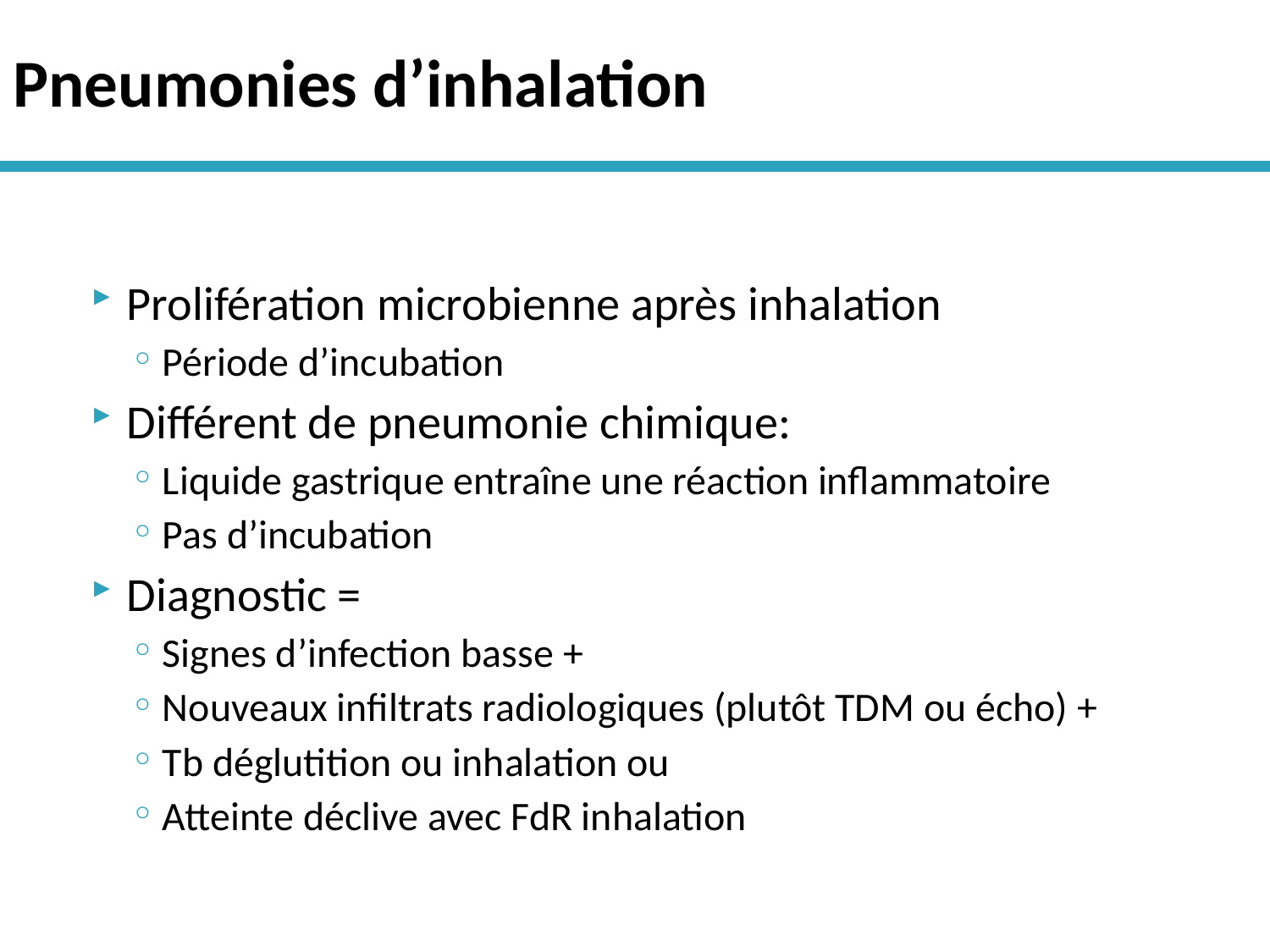

# Pneumonies d’inhalation
Prolifération microbienne après inhalation
Période d’incubation
Différent de pneumonie chimique:
Liquide gastrique entraîne une réaction inflammatoire
Pas d’incubation
Diagnostic =
Signes d’infection basse +
Nouveaux infiltrats radiologiques (plutôt TDM ou écho) +
Tb déglutition ou inhalation ou
Atteinte déclive avec FdR inhalation